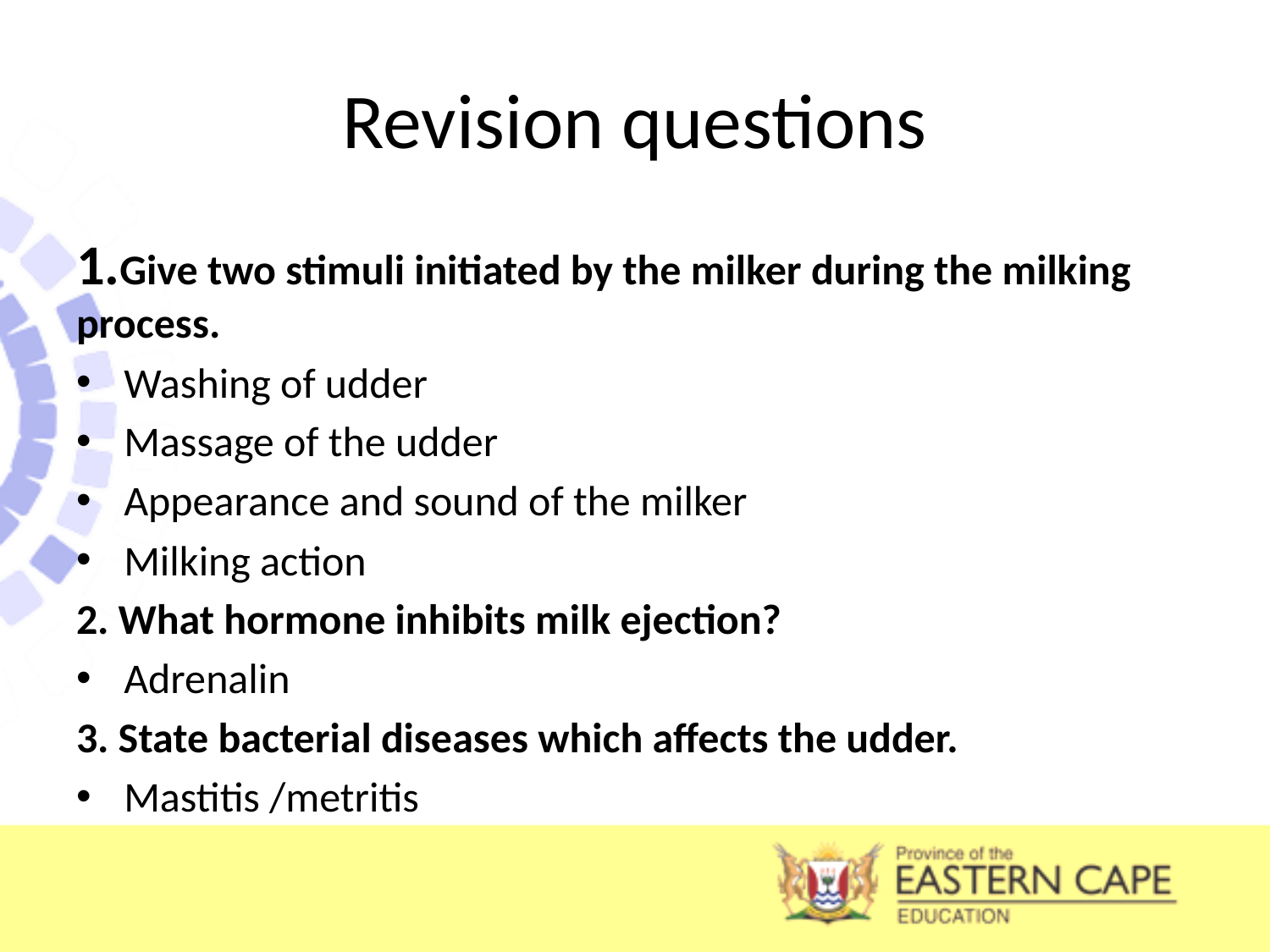

# Revision questions
1.Give two stimuli initiated by the milker during the milking process.
Washing of udder
Massage of the udder
Appearance and sound of the milker
Milking action
2. What hormone inhibits milk ejection?
Adrenalin
3. State bacterial diseases which affects the udder.
Mastitis /metritis